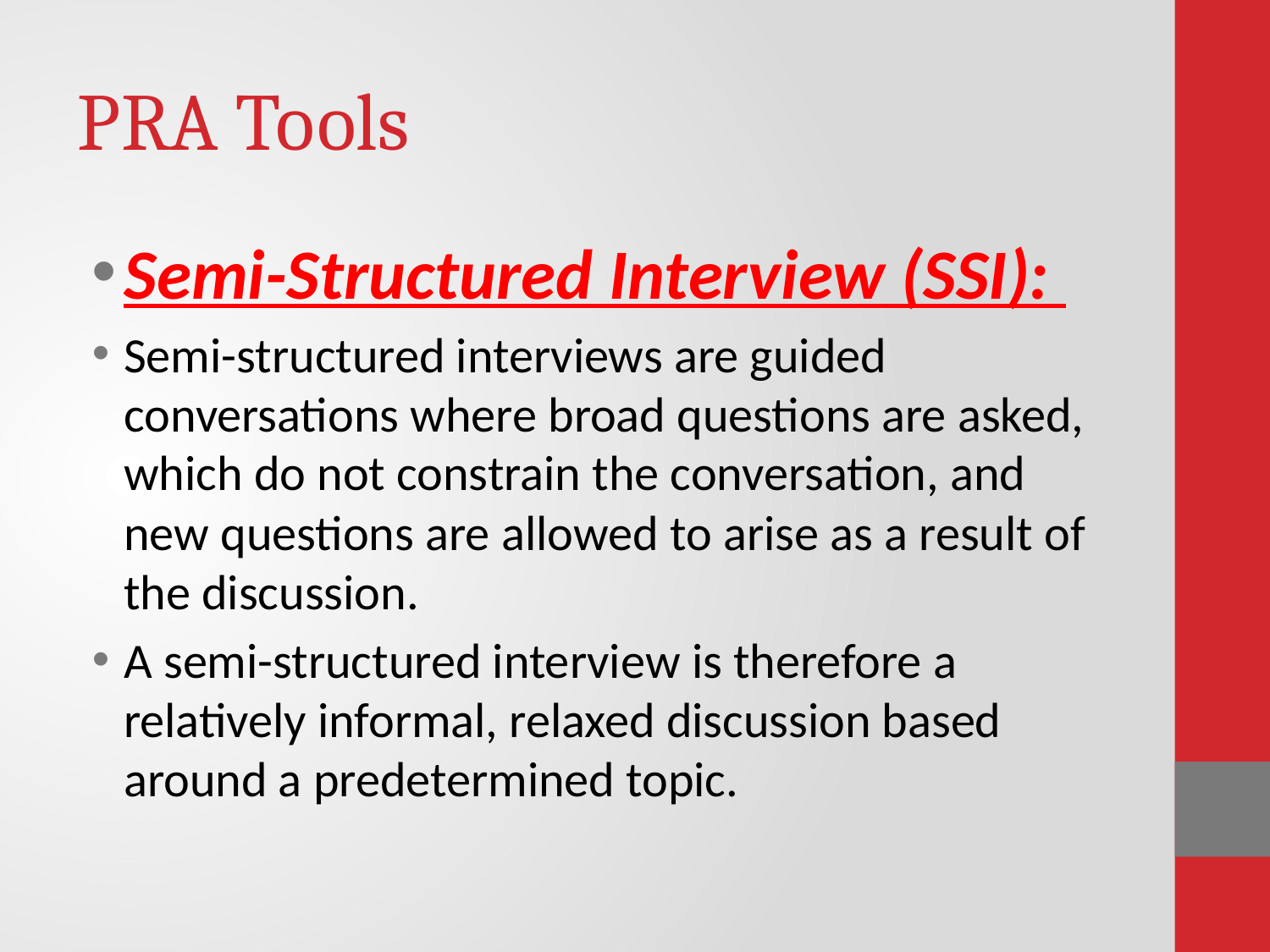

# PRA Tools
Semi-Structured Interview (SSI):
Semi-structured interviews are guided conversations where broad questions are asked, which do not constrain the conversation, and new questions are allowed to arise as a result of the discussion.
A semi-structured interview is therefore a relatively informal, relaxed discussion based around a predetermined topic.